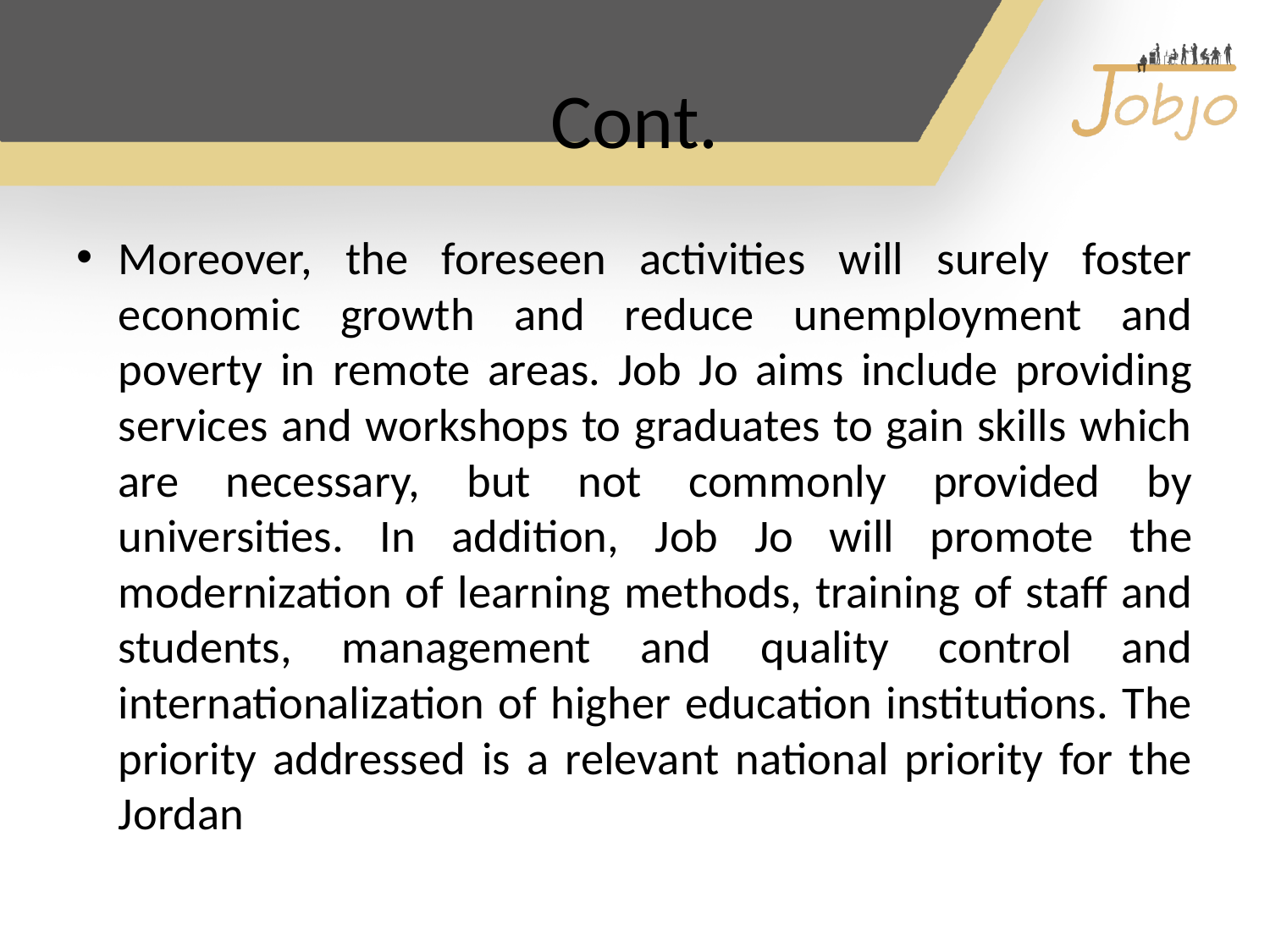

# Cont.
Moreover, the foreseen activities will surely foster economic growth and reduce unemployment and poverty in remote areas. Job Jo aims include providing services and workshops to graduates to gain skills which are necessary, but not commonly provided by universities. In addition, Job Jo will promote the modernization of learning methods, training of staff and students, management and quality control and internationalization of higher education institutions. The priority addressed is a relevant national priority for the Jordan